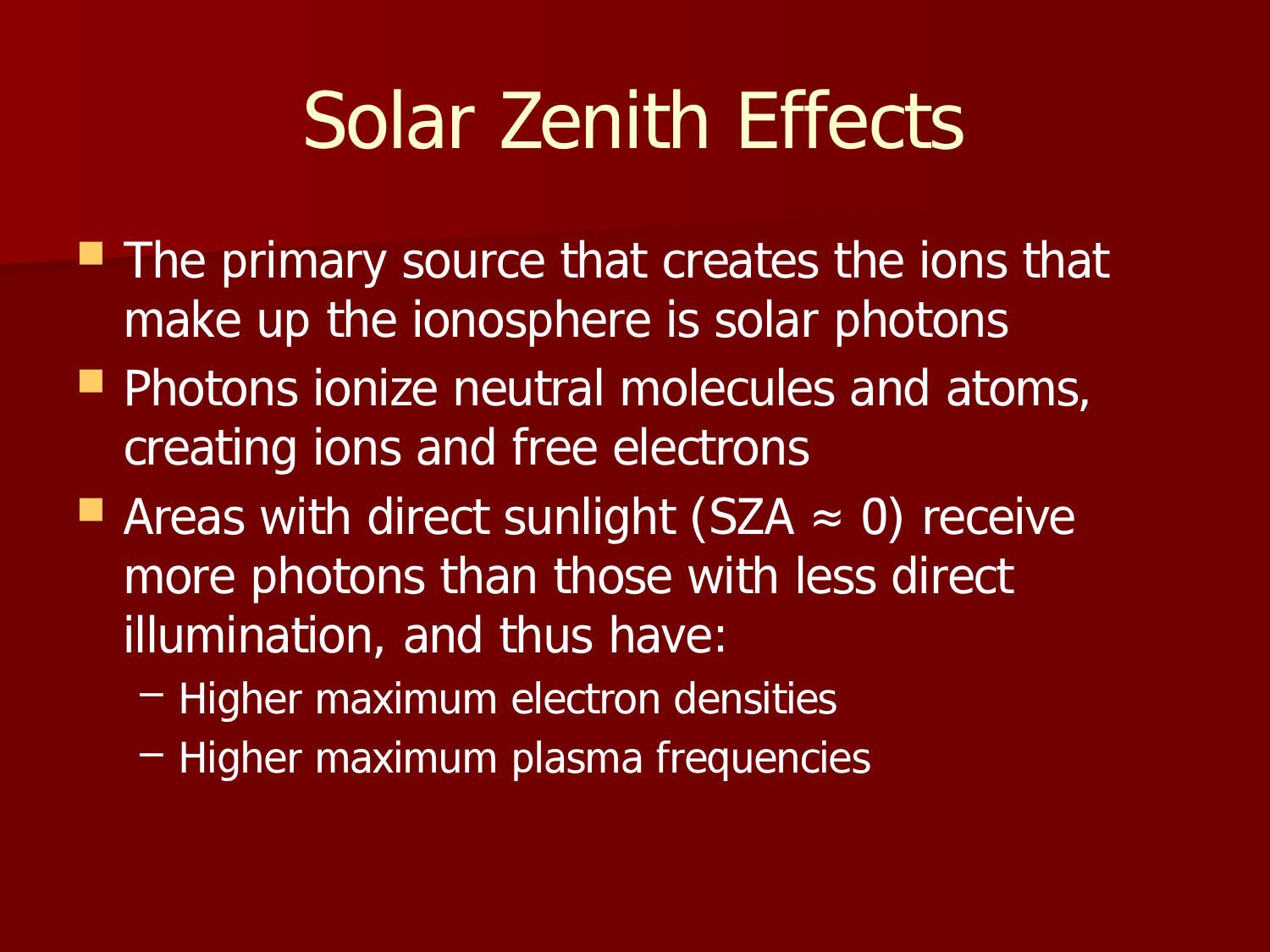

# Solar Zenith Effects
The primary source that creates the ions that make up the ionosphere is solar photons
Photons ionize neutral molecules and atoms, creating ions and free electrons
Areas with direct sunlight (SZA ≈ 0) receive more photons than those with less direct illumination, and thus have:
Higher maximum electron densities
Higher maximum plasma frequencies